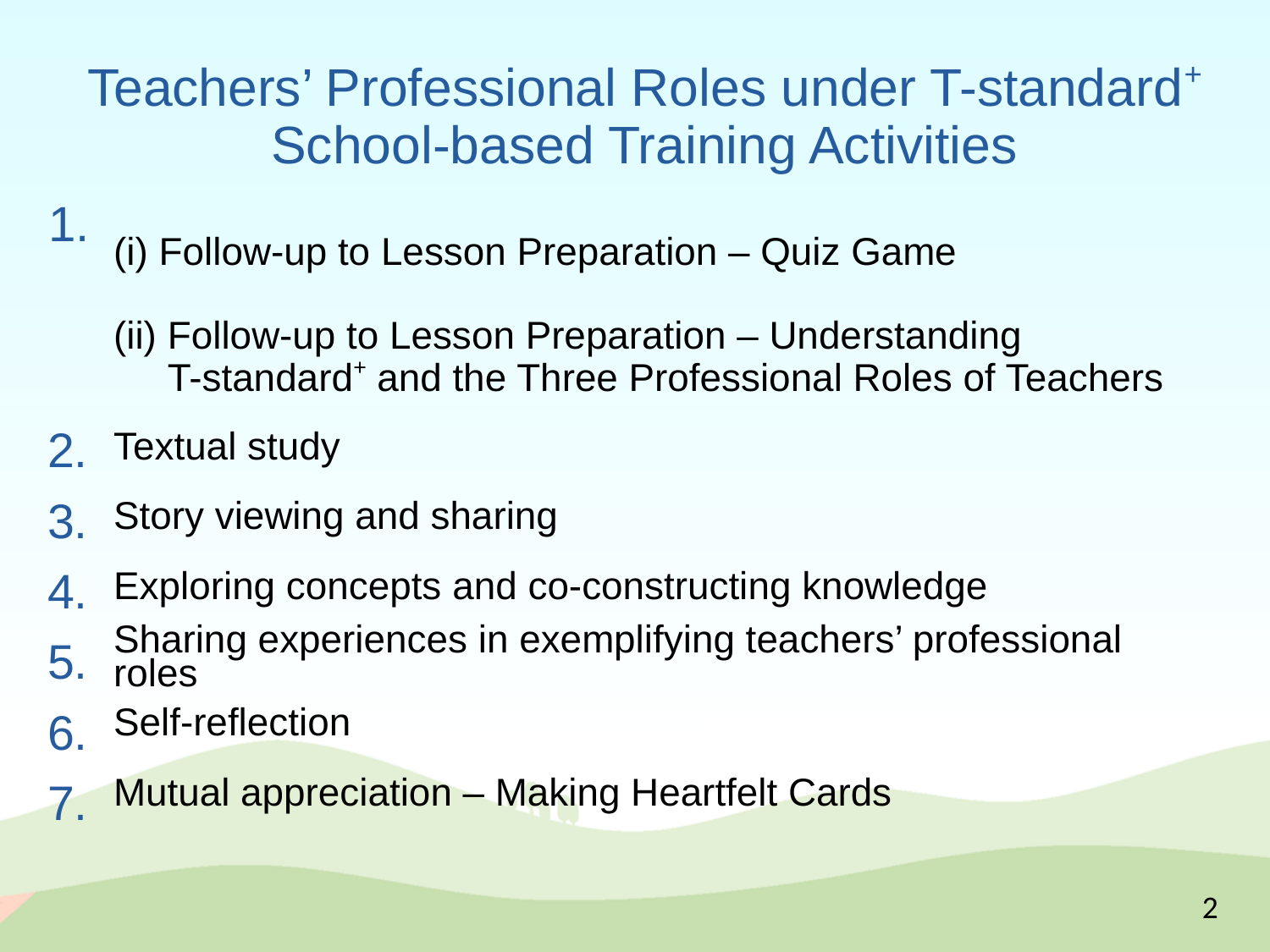

Teachers’ Professional Roles under T-standard+
School-based Training Activities
1.
(i) Follow-up to Lesson Preparation – Quiz Game
(ii) Follow-up to Lesson Preparation – Understanding
     T-standard+ and the Three Professional Roles of Teachers

Textual study

Story viewing and sharing

Exploring concepts and co-constructing knowledge

Sharing experiences in exemplifying teachers’ professional
roles

Self-reflection

Mutual appreciation – Making Heartfelt Cards
2.
3.
4.
5.
6.
7.
2